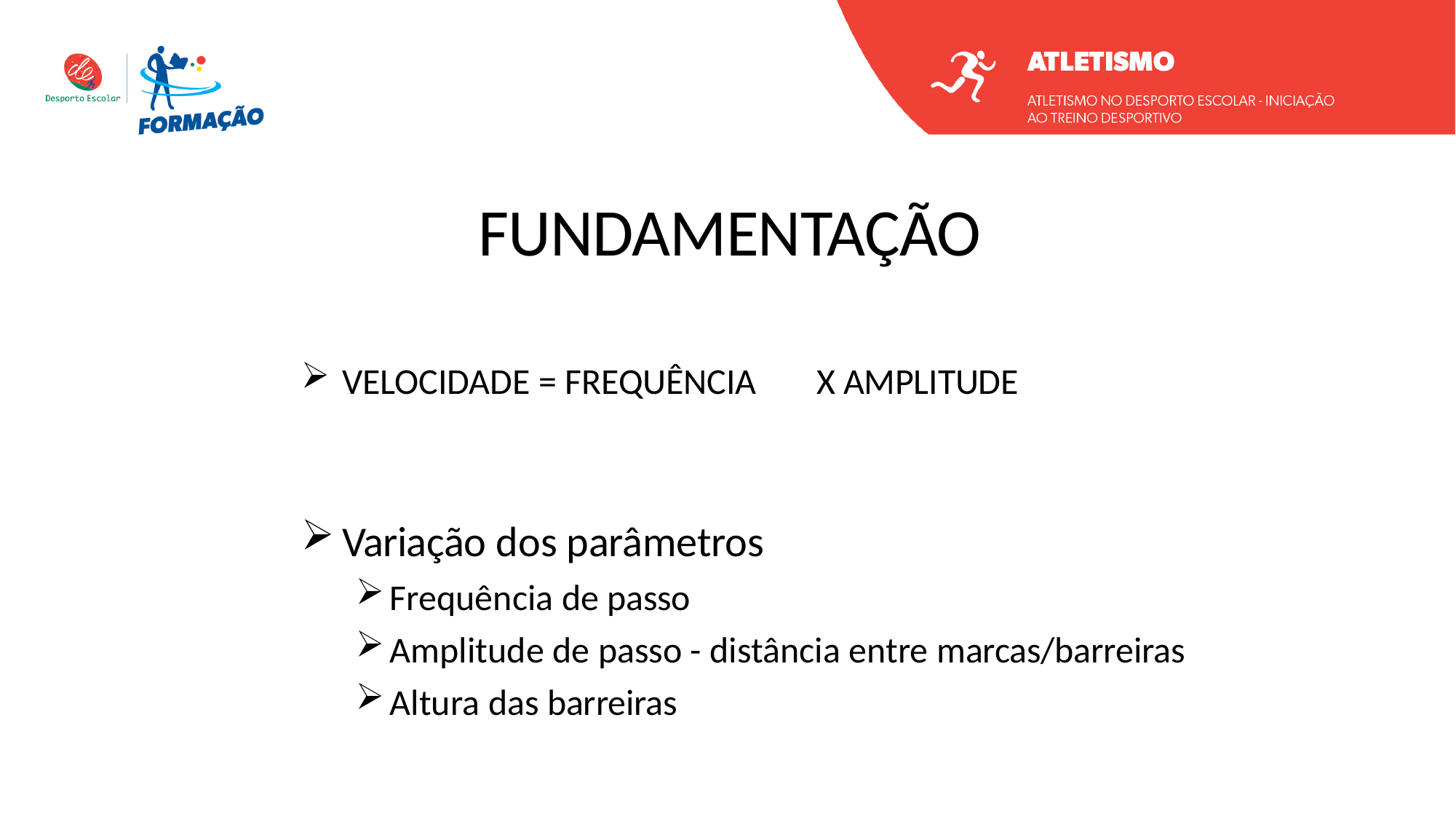

FUNDAMENTAÇÃO
VELOCIDADE = FREQUÊNCIA	X AMPLITUDE

Variação dos parâmetros
Frequência de passo
Amplitude de passo - distância entre marcas/barreiras
Altura das barreiras